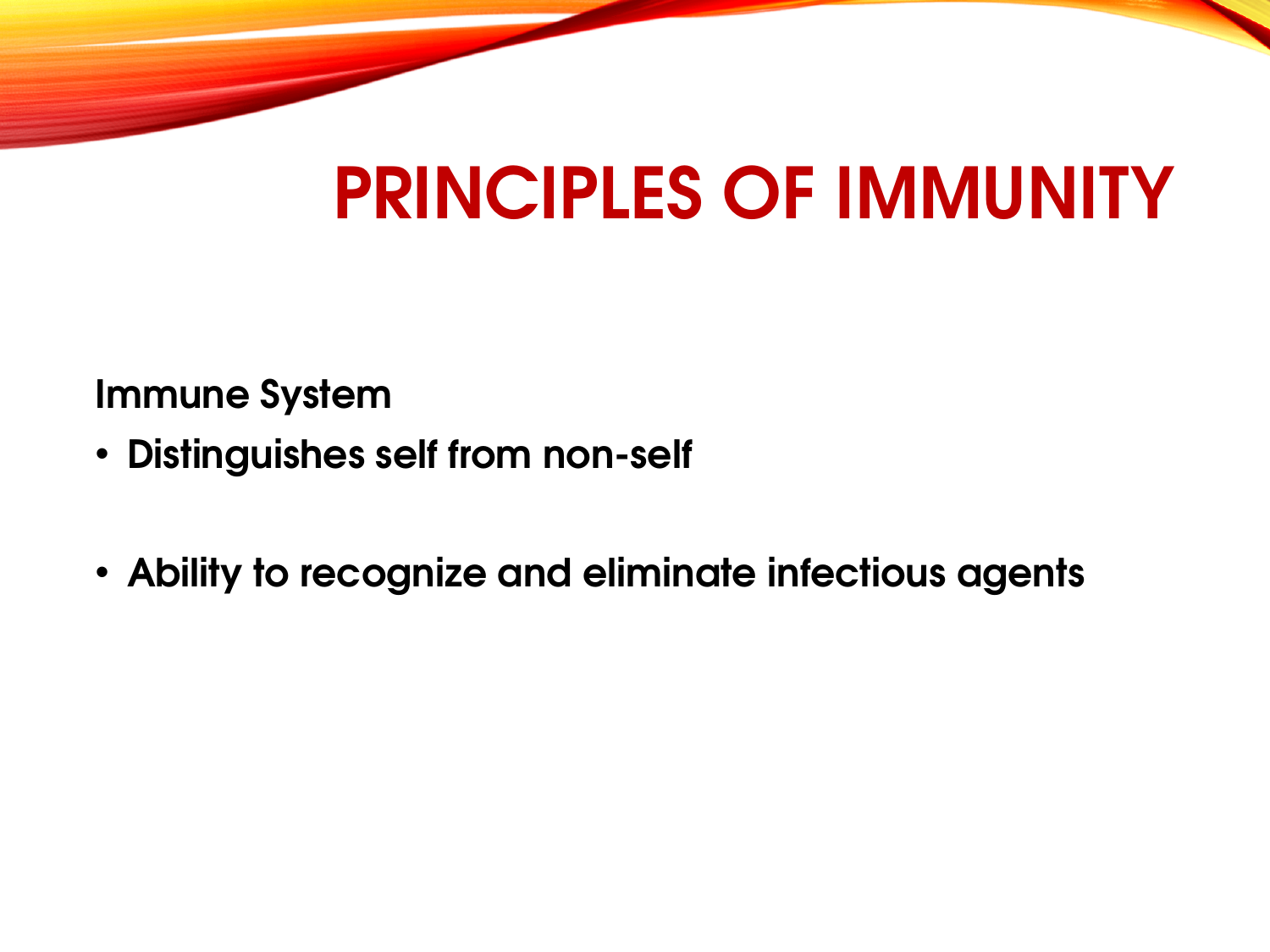

# Principles of Immunity

Immune System
Distinguishes self from non-self

Ability to recognize and eliminate infectious agents